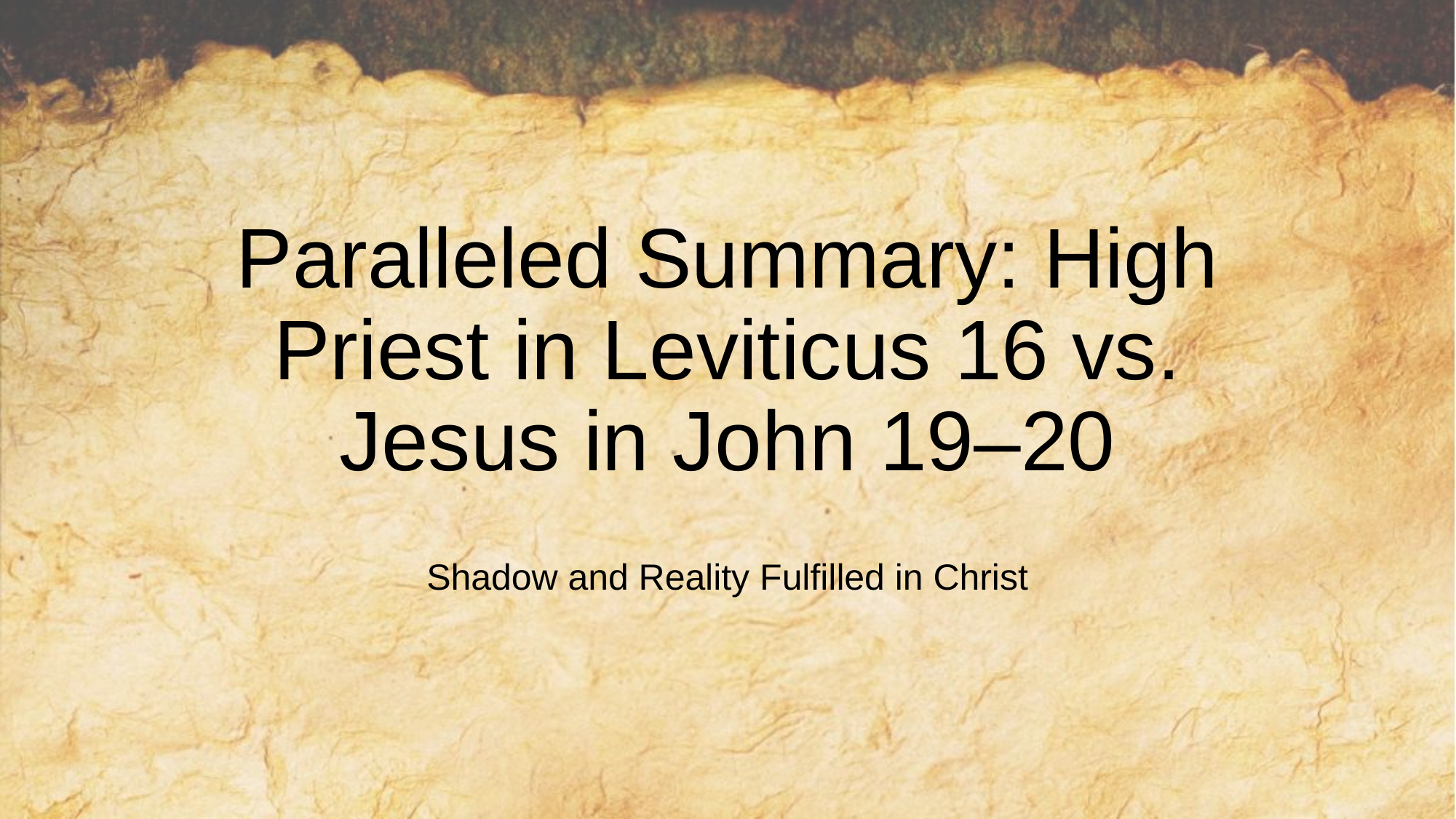

# Paralleled Summary: High Priest in Leviticus 16 vs. Jesus in John 19–20
Shadow and Reality Fulfilled in Christ